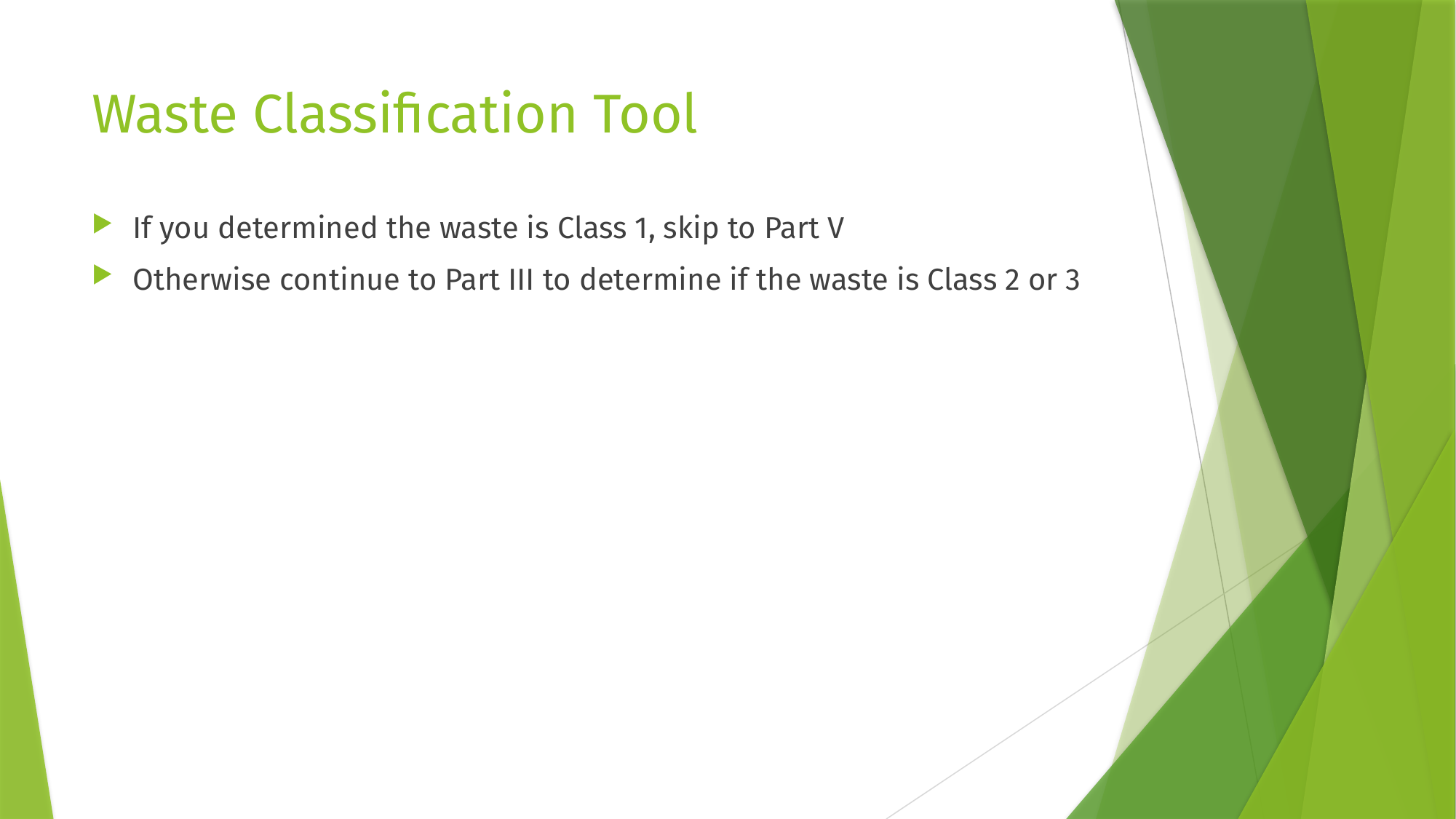

# Waste Classification Tool
If you determined the waste is Class 1, skip to Part V
Otherwise continue to Part III to determine if the waste is Class 2 or 3